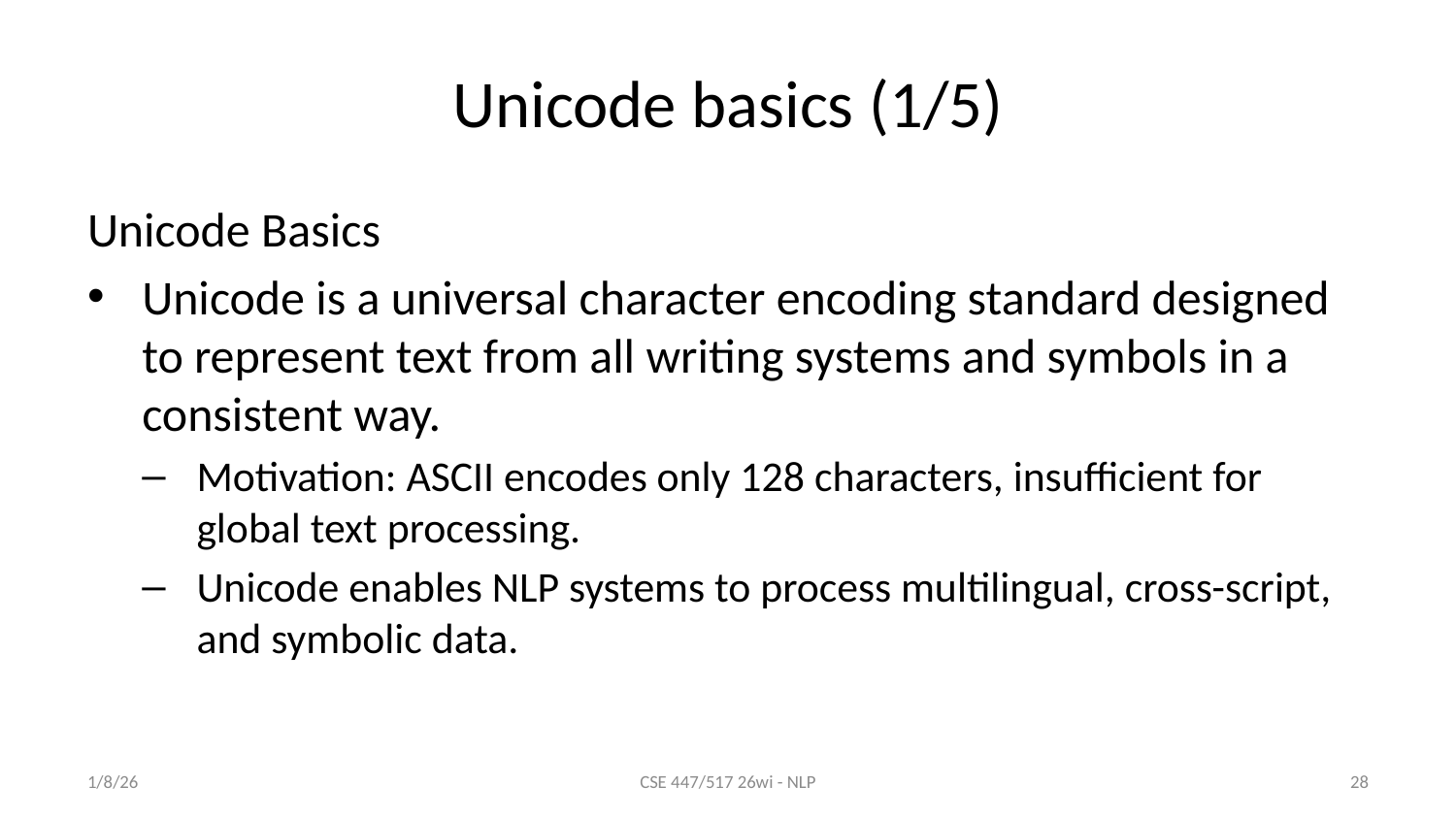

# Unicode basics (1/5)
Unicode Basics
Unicode is a universal character encoding standard designed to represent text from all writing systems and symbols in a consistent way.
Motivation: ASCII encodes only 128 characters, insufficient for global text processing.
Unicode enables NLP systems to process multilingual, cross-script, and symbolic data.
1/8/26
CSE 447/517 26wi - NLP
28